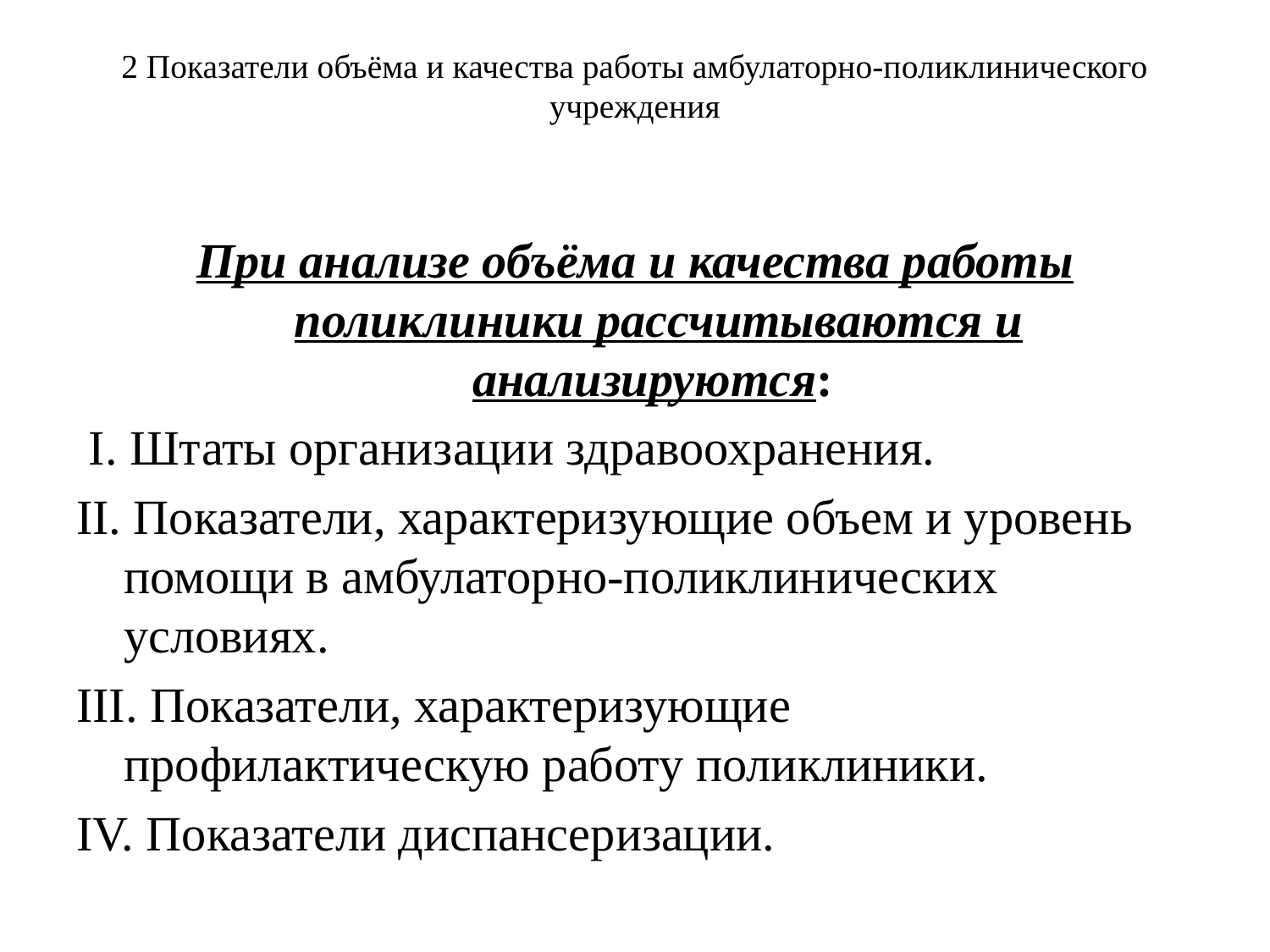

# 2 Показатели объёма и качества работы амбулаторно-поликлинического учреждения
При анализе объёма и качества работы поликлиники рассчитываются и анализируются:
 I. Штаты организации здравоохранения.
II. Показатели, характеризующие объем и уровень помощи в амбулаторно-поликлинических условиях.
III. Показатели, характеризующие профилактическую работу поликлиники.
IV. Показатели диспансеризации.